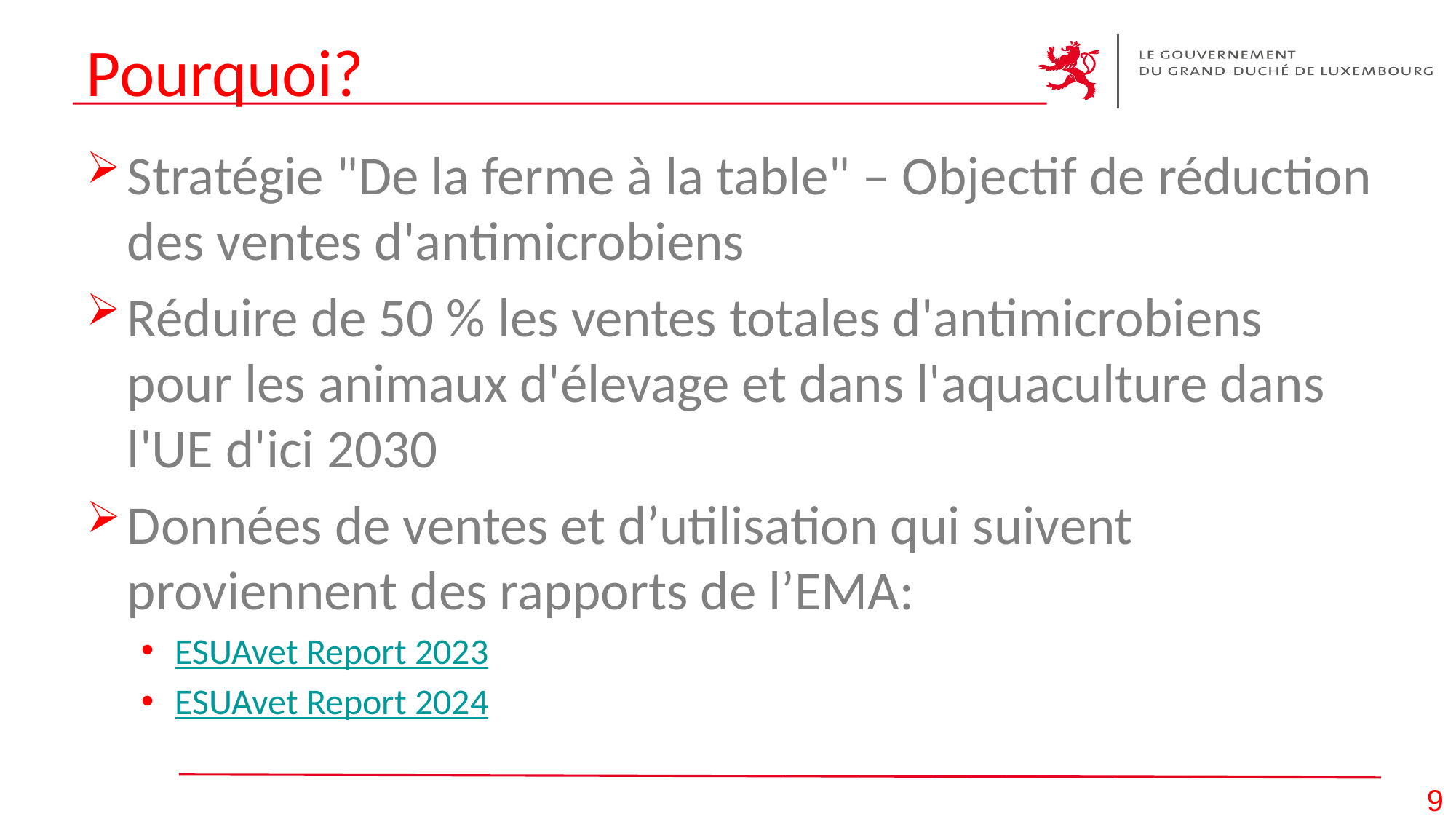

# Pourquoi?
Stratégie "De la ferme à la table" – Objectif de réduction des ventes d'antimicrobiens
Réduire de 50 % les ventes totales d'antimicrobiens pour les animaux d'élevage et dans l'aquaculture dans l'UE d'ici 2030
Données de ventes et d’utilisation qui suivent proviennent des rapports de l’EMA:
ESUAvet Report 2023
ESUAvet Report 2024
9